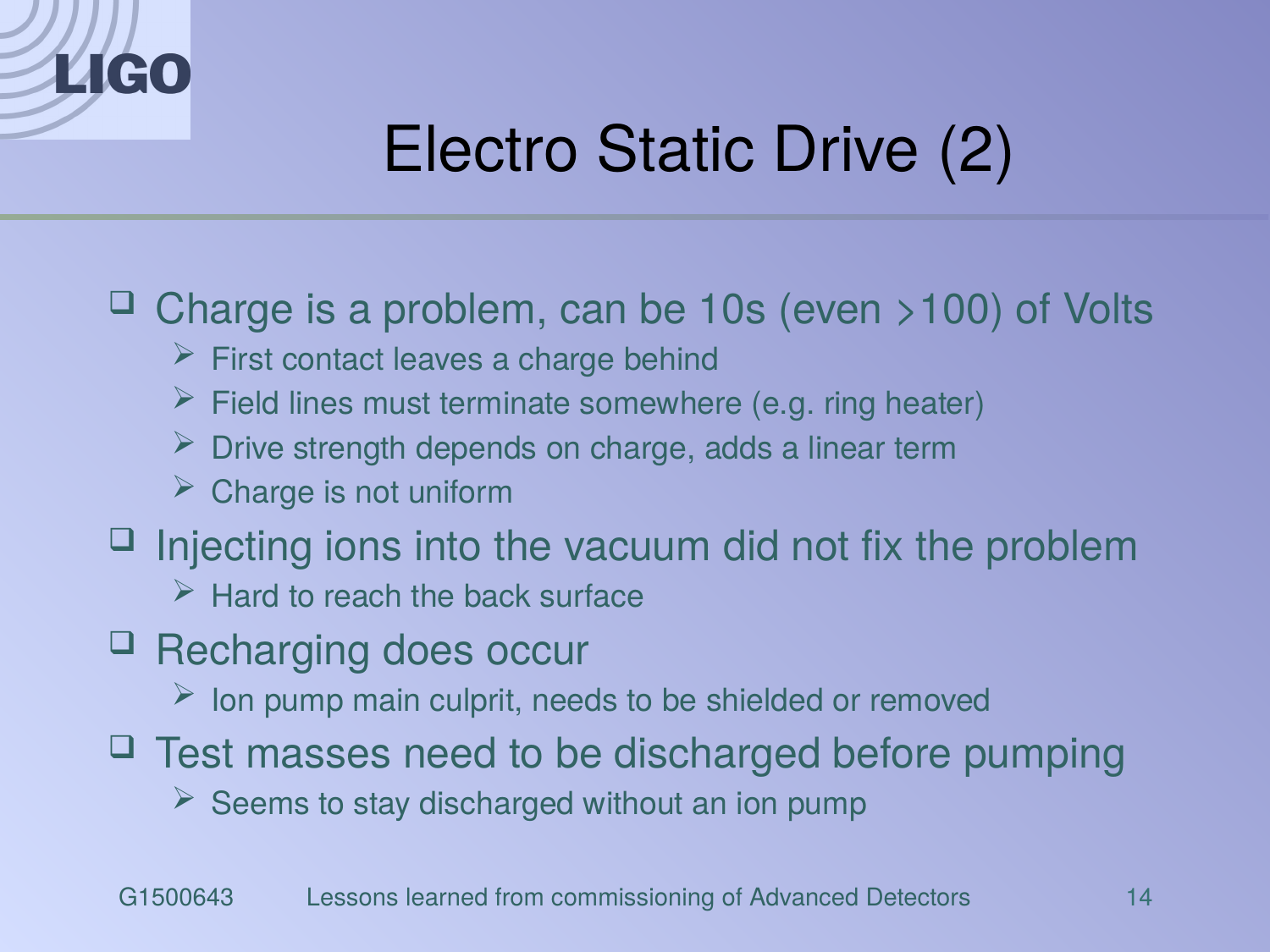

# Electro Static Drive (2)
Charge is a problem, can be 10s (even >100) of Volts
First contact leaves a charge behind
Field lines must terminate somewhere (e.g. ring heater)
Drive strength depends on charge, adds a linear term
Charge is not uniform
Injecting ions into the vacuum did not fix the problem
Hard to reach the back surface
Recharging does occur
Ion pump main culprit, needs to be shielded or removed
Test masses need to be discharged before pumping
Seems to stay discharged without an ion pump